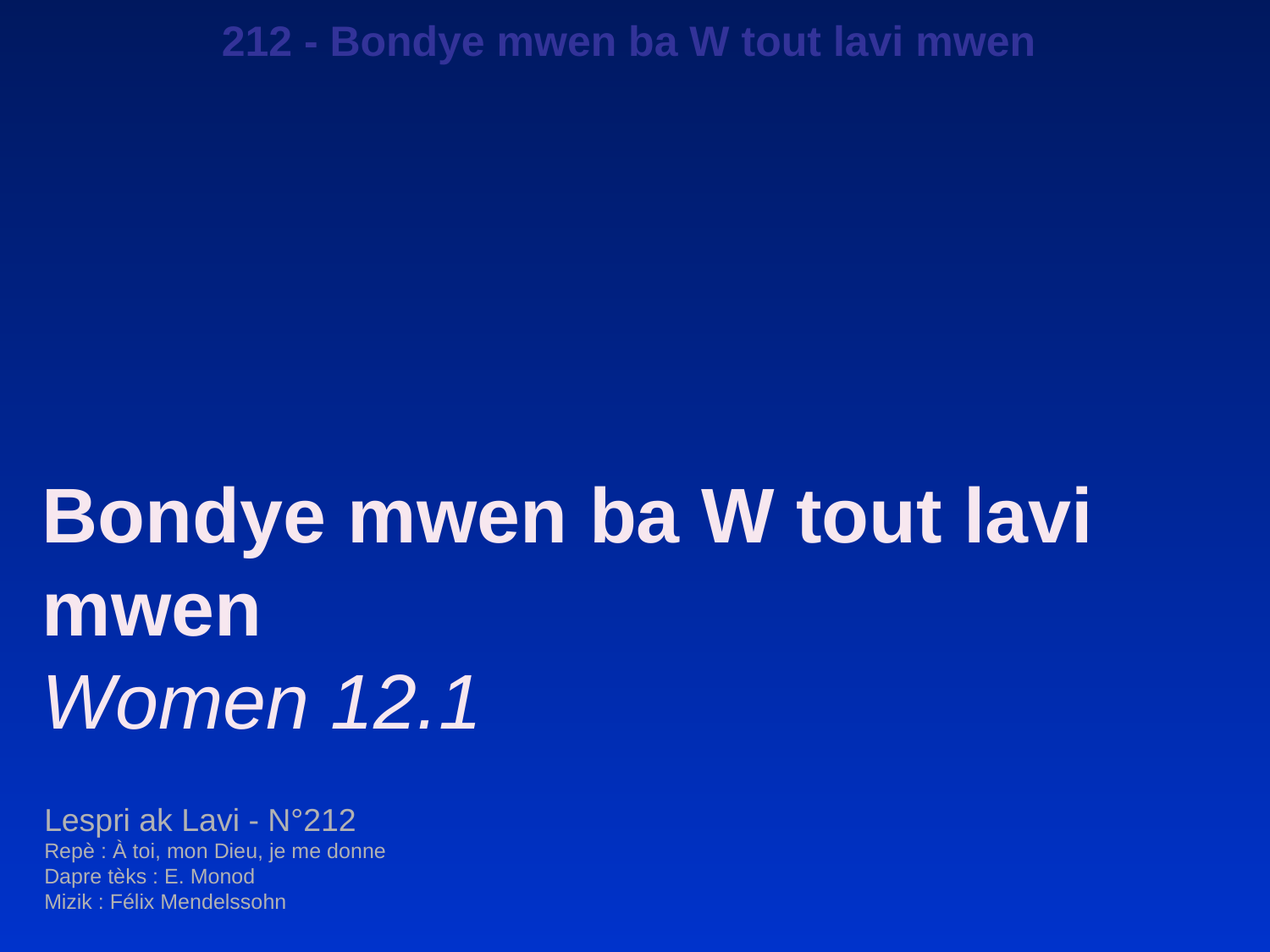

212 - Bondye mwen ba W tout lavi mwen
Bondye mwen ba W tout lavi mwen
Women 12.1
Lespri ak Lavi - N°212
Repè : À toi, mon Dieu, je me donne
Dapre tèks : E. Monod
Mizik : Félix Mendelssohn